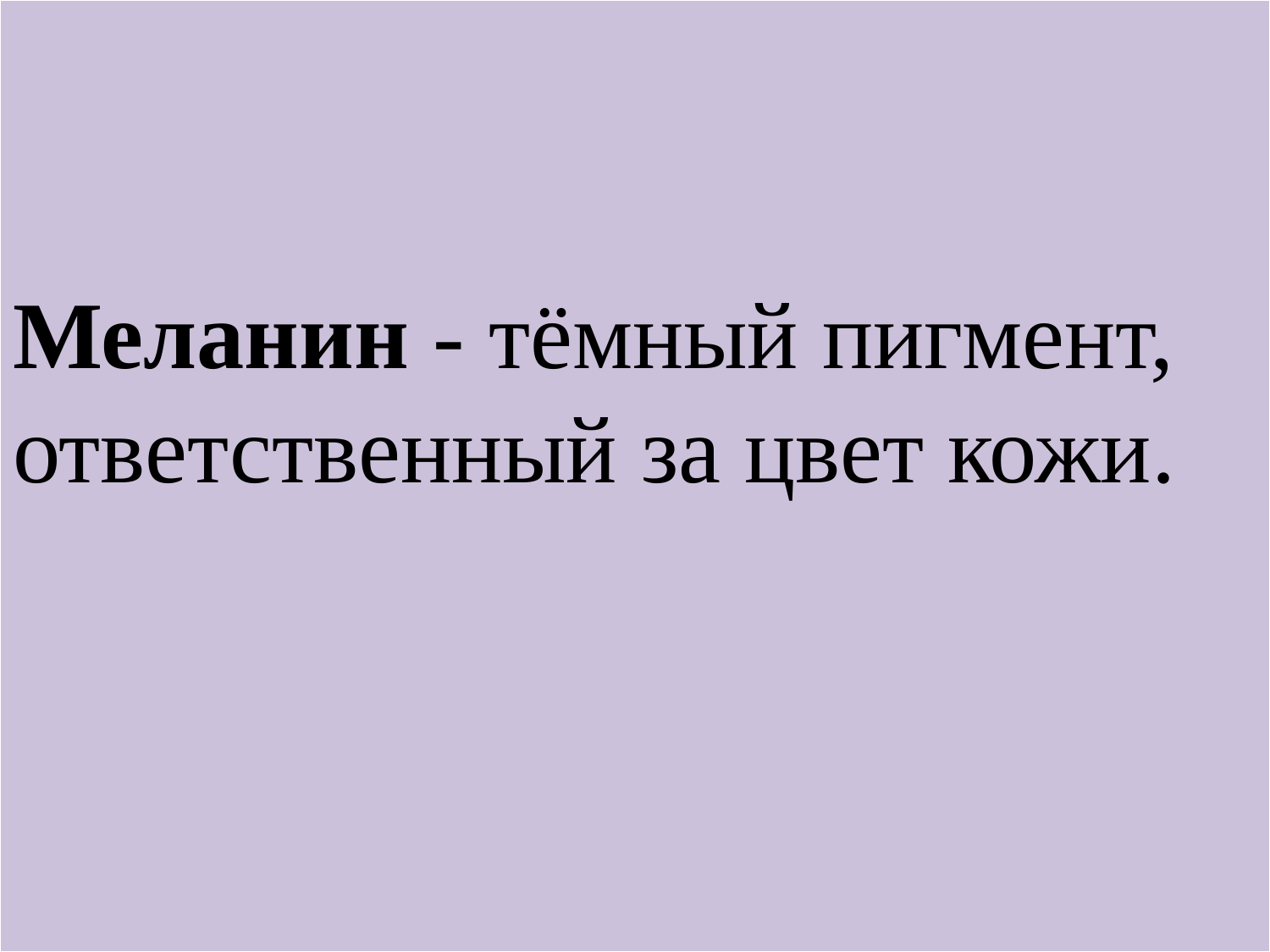

Меланин - тёмный пигмент, ответственный за цвет кожи.